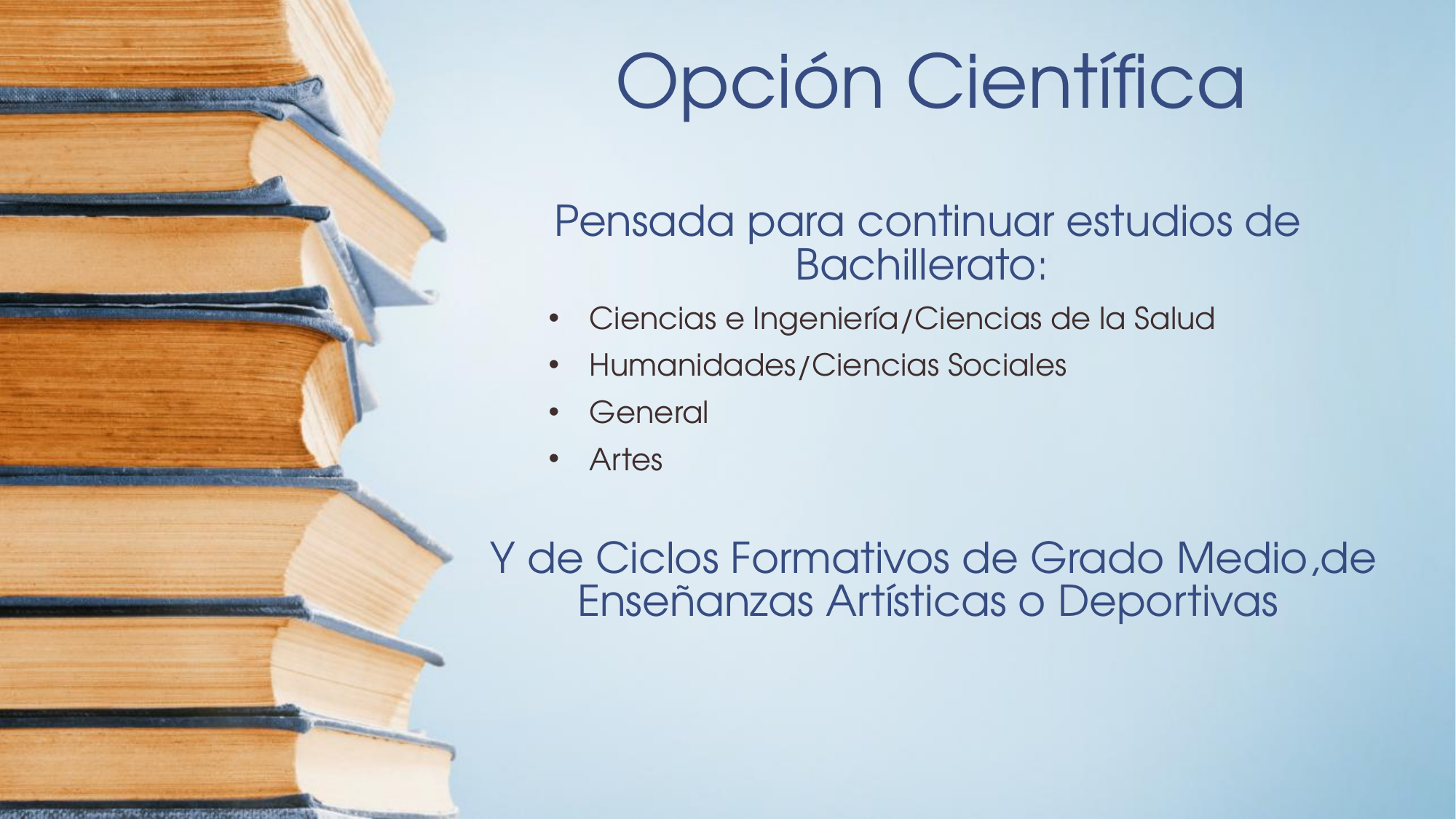

Opción Científica
Pensada para continuar estudios de Bachillerato:
Ciencias e Ingeniería/Ciencias de la Salud
Humanidades/Ciencias Sociales
General
Artes

 Y de Ciclos Formativos de Grado Medio,de Enseñanzas Artísticas o Deportivas